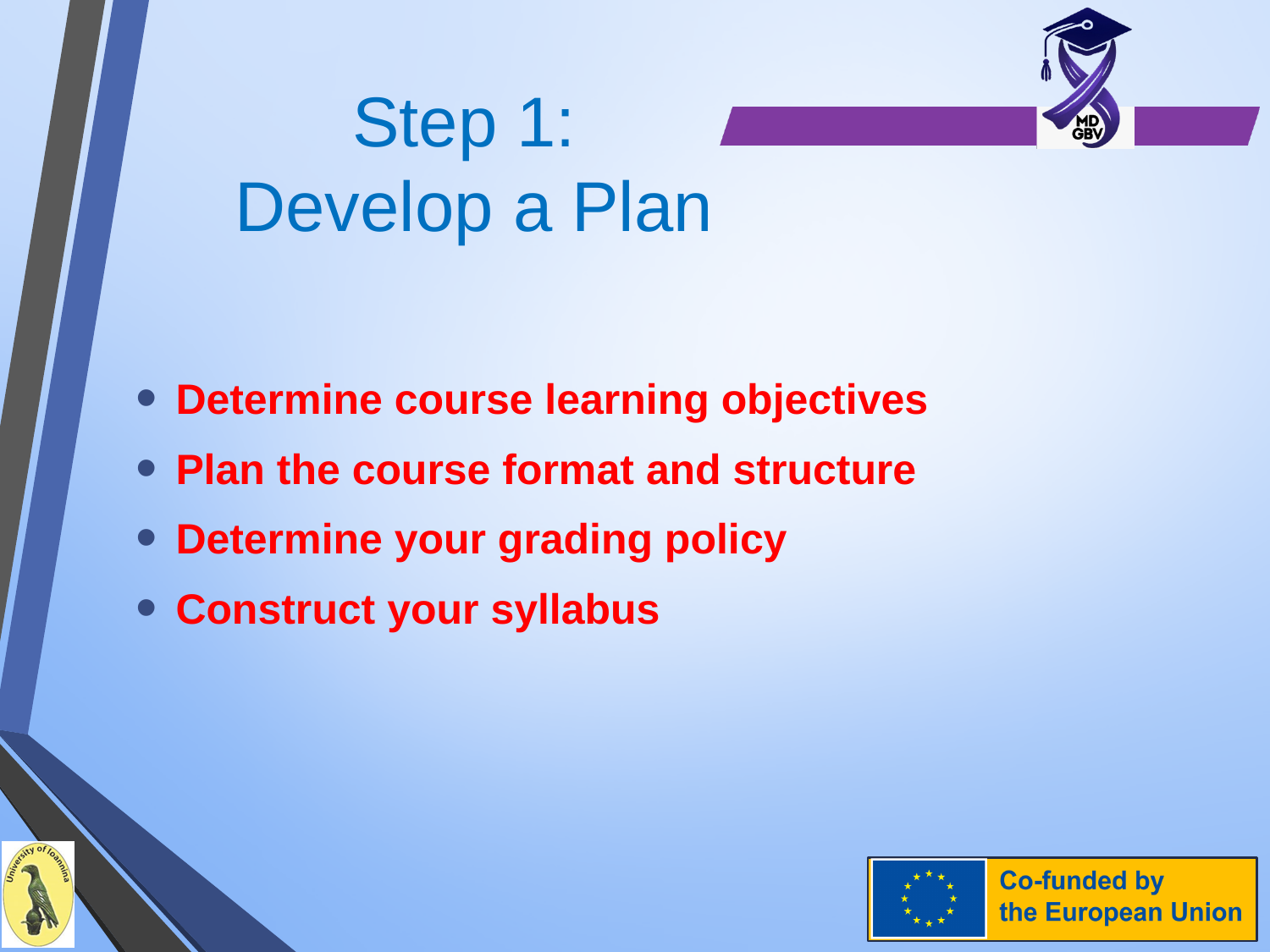

# Step 1: Develop a Plan
Determine course learning objectives
Plan the course format and structure
Determine your grading policy
Construct your syllabus